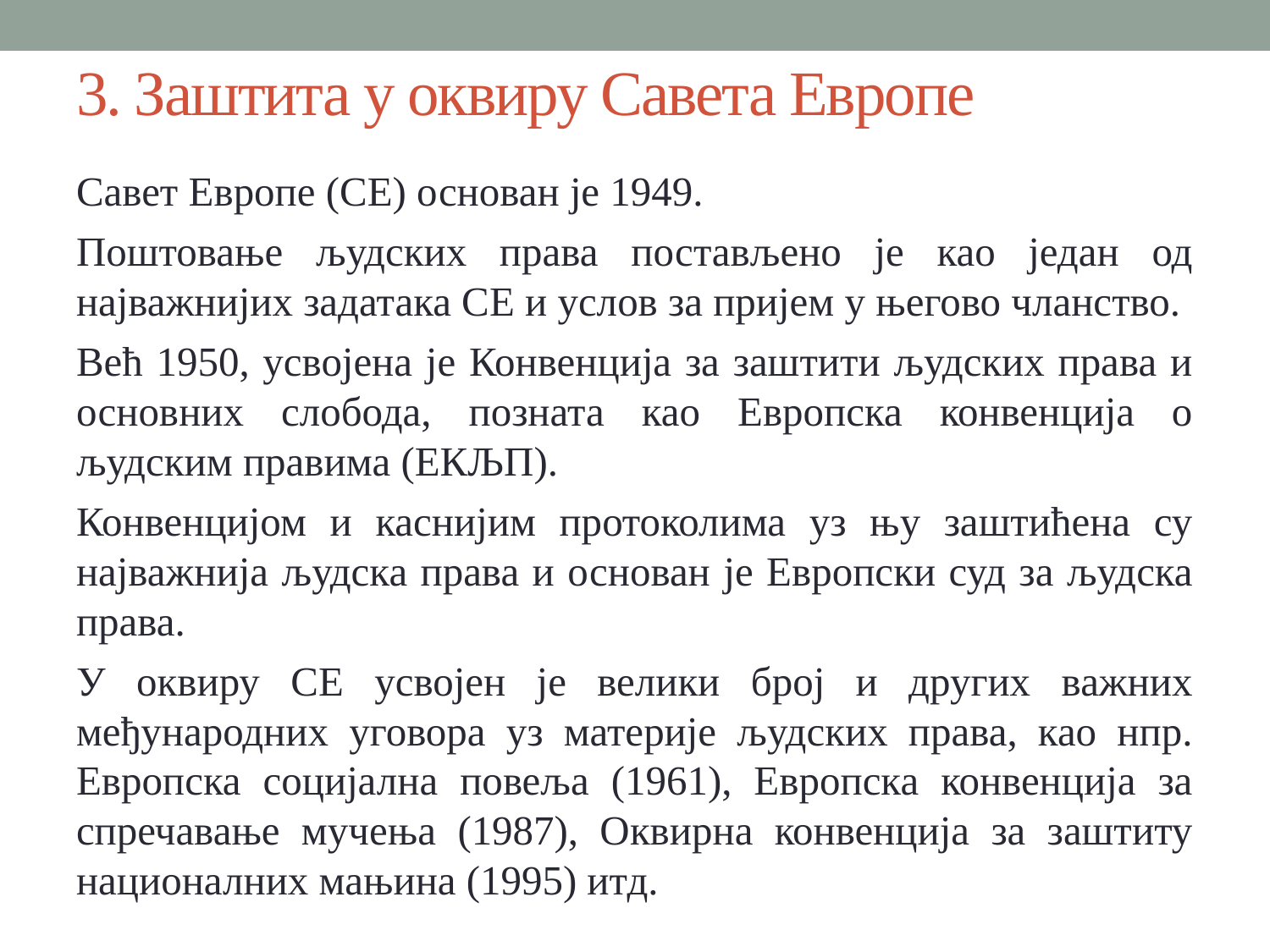

# 3. Заштита у оквиру Савета Европе
Савет Европе (СЕ) основан је 1949.
Поштовање људских права постављено је као један од најважнијих задатака СЕ и услов за пријем у његово чланство.
Већ 1950, усвојена је Конвенција за заштити људских права и основних слобода, позната као Европска конвенција о људским правима (ЕКЉП).
Конвенцијом и каснијим протоколима уз њу заштићена су најважнија људска права и основан је Европски суд за људска права.
У оквиру СЕ усвојен је велики број и других важних међународних уговора уз материје људских права, као нпр. Европска социјална повеља (1961), Европска конвенција за спречавање мучења (1987), Оквирна конвенција за заштиту националних мањина (1995) итд.